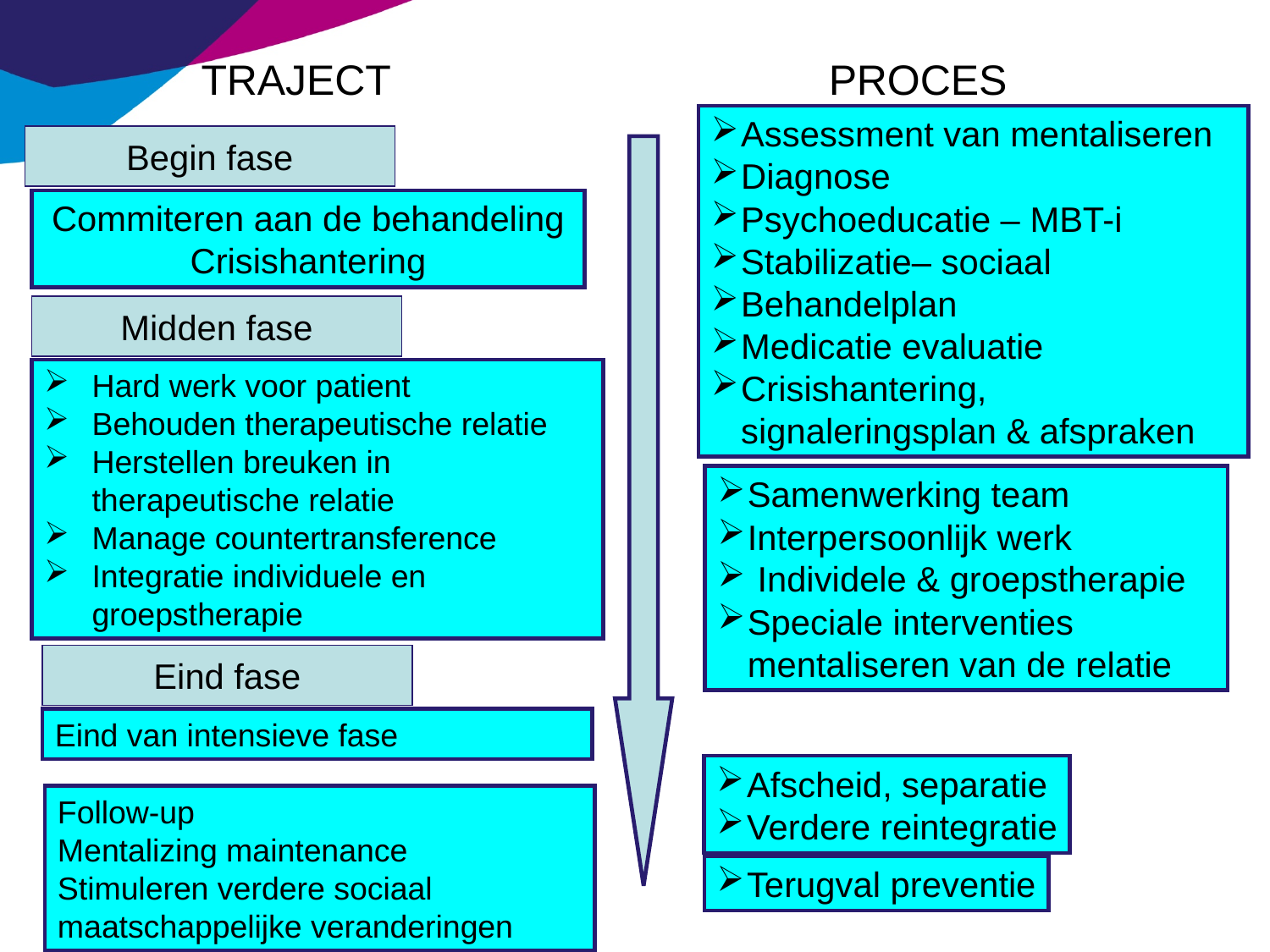

TRAJECT
PROCES
Assessment van mentaliseren
Diagnose
Psychoeducatie – MBT-i
Stabilizatie– sociaal
Behandelplan
Medicatie evaluatie
Crisishantering, signaleringsplan & afspraken
Begin fase

Commiteren aan de behandeling
Crisishantering
Midden fase
Hard werk voor patient
Behouden therapeutische relatie
Herstellen breuken in therapeutische relatie
Manage countertransference
Integratie individuele en groepstherapie
Samenwerking team
Interpersoonlijk werk
 Individele & groepstherapie
Speciale interventies mentaliseren van de relatie
Eind fase
Eind van intensieve fase
Afscheid, separatie
Verdere reintegratie
Follow-up
Mentalizing maintenance
Stimuleren verdere sociaal maatschappelijke veranderingen

Terugval preventie